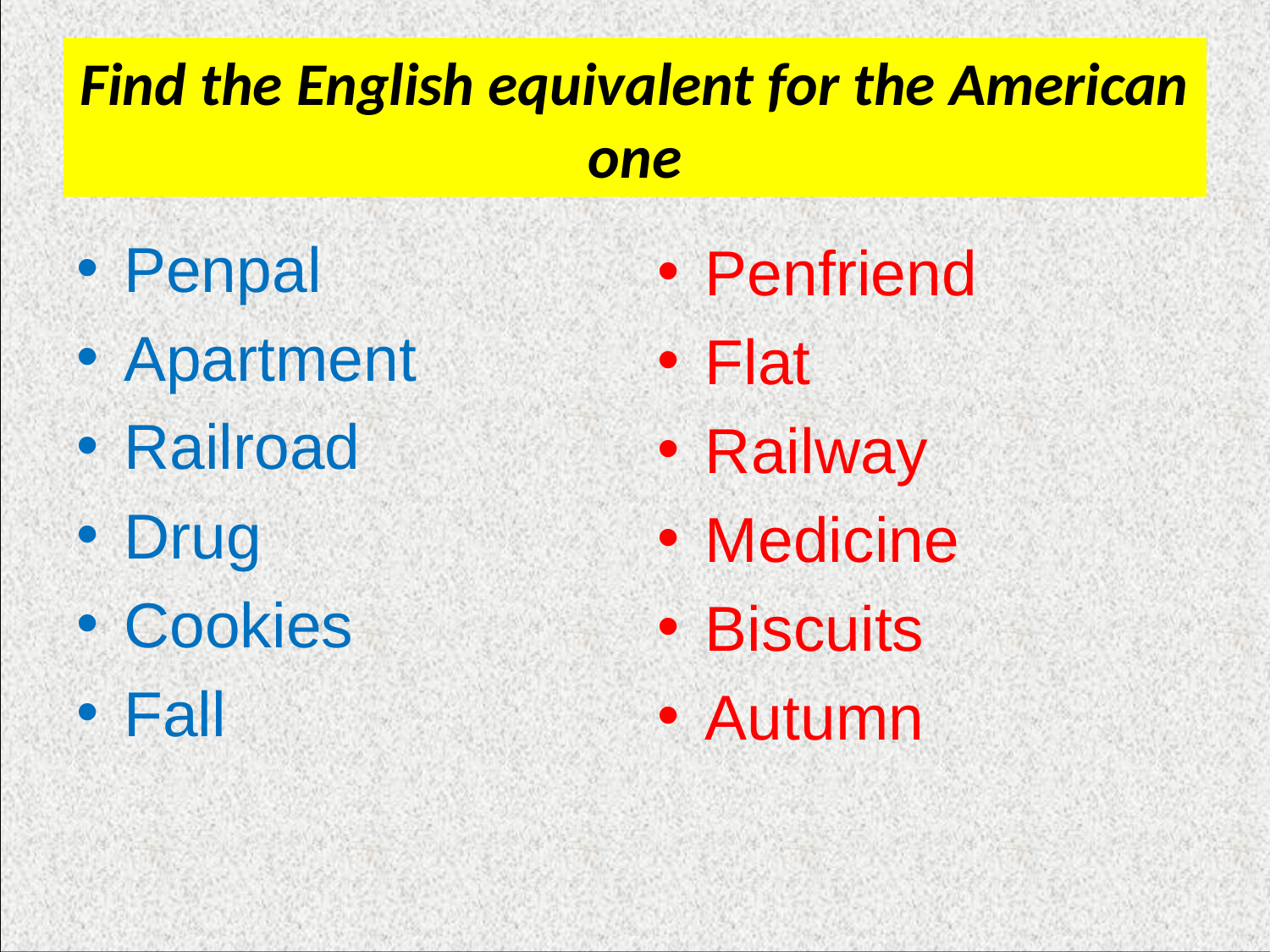

# Find the English equivalent for the American one
Penpal
Apartment
Railroad
Drug
Cookies
Fall
Penfriend
Flat
Railway
Medicine
Biscuits
Autumn